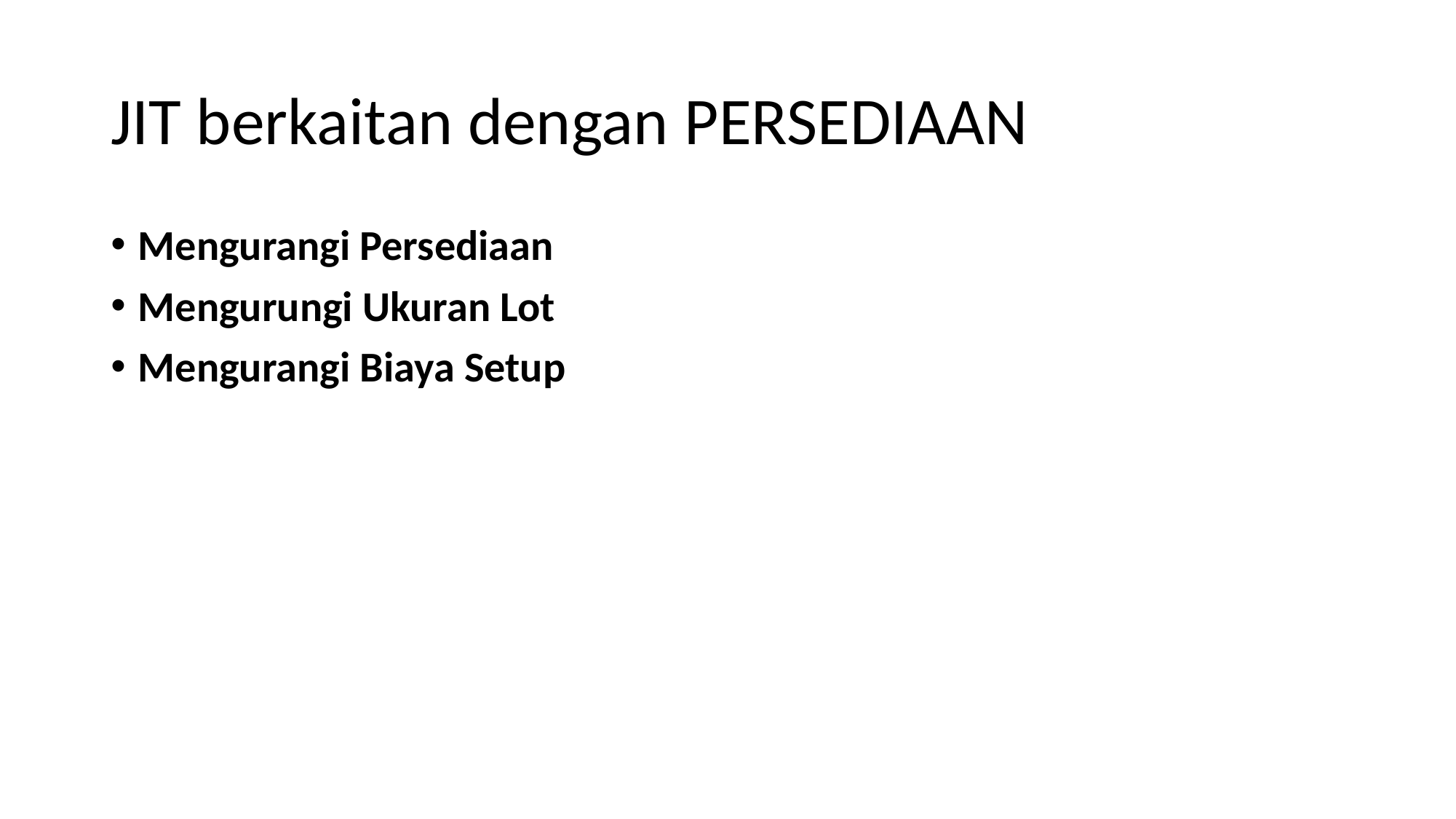

# JIT berkaitan dengan PERSEDIAAN
Mengurangi Persediaan
Mengurungi Ukuran Lot
Mengurangi Biaya Setup